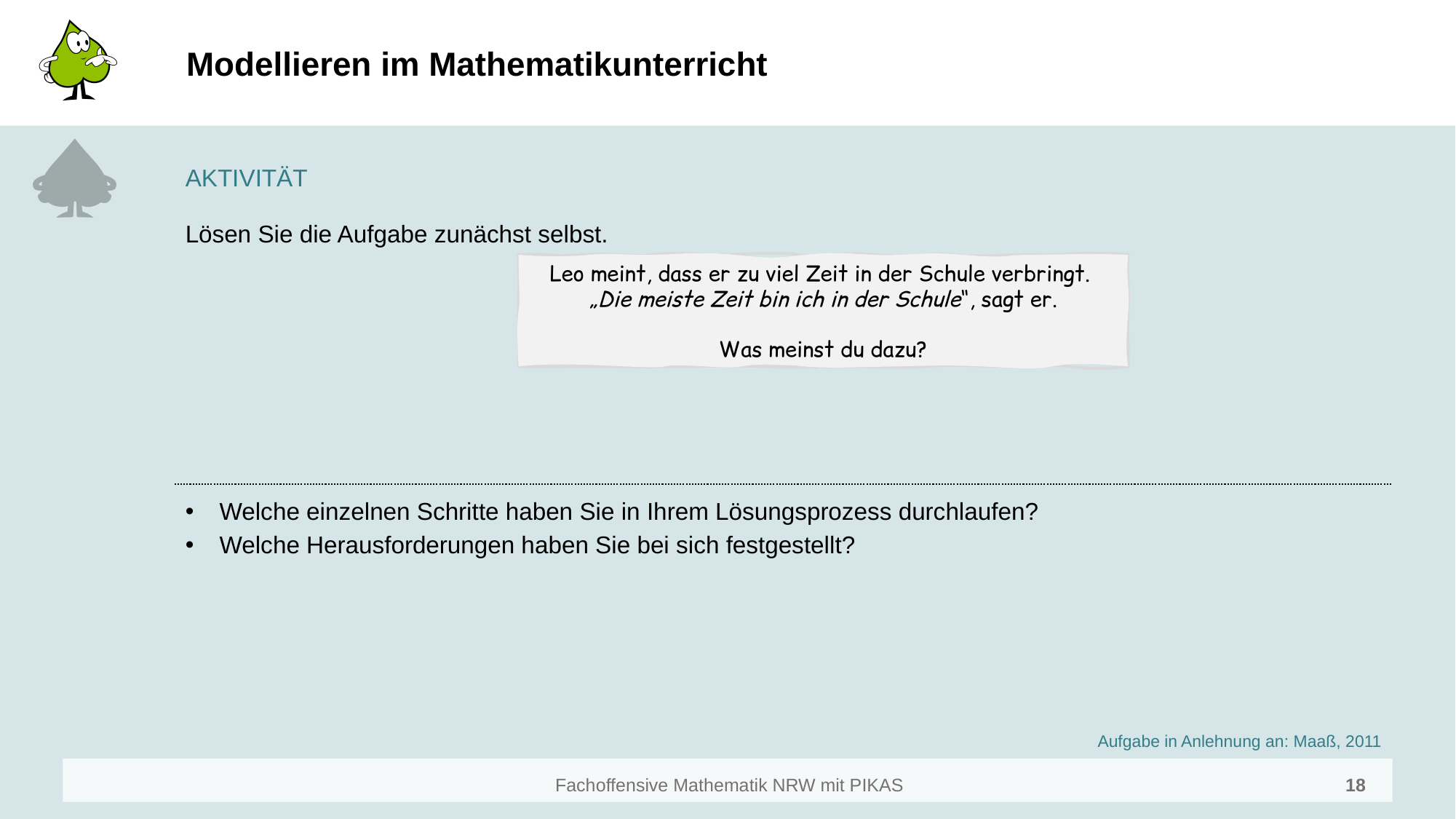

# Modellieren im Mathematikunterricht
AKTIVITÄT
Lösen Sie die Aufgabe zunächst selbst.
Leo meint, dass er zu viel Zeit in der Schule verbringt.
„Die meiste Zeit bin ich in der Schule“, sagt er.

Was meinst du dazu?
Welche einzelnen Schritte haben Sie in Ihrem Lösungsprozess durchlaufen?
Welche Herausforderungen haben Sie bei sich festgestellt?
Aufgabe in Anlehnung an: Maaß, 2011